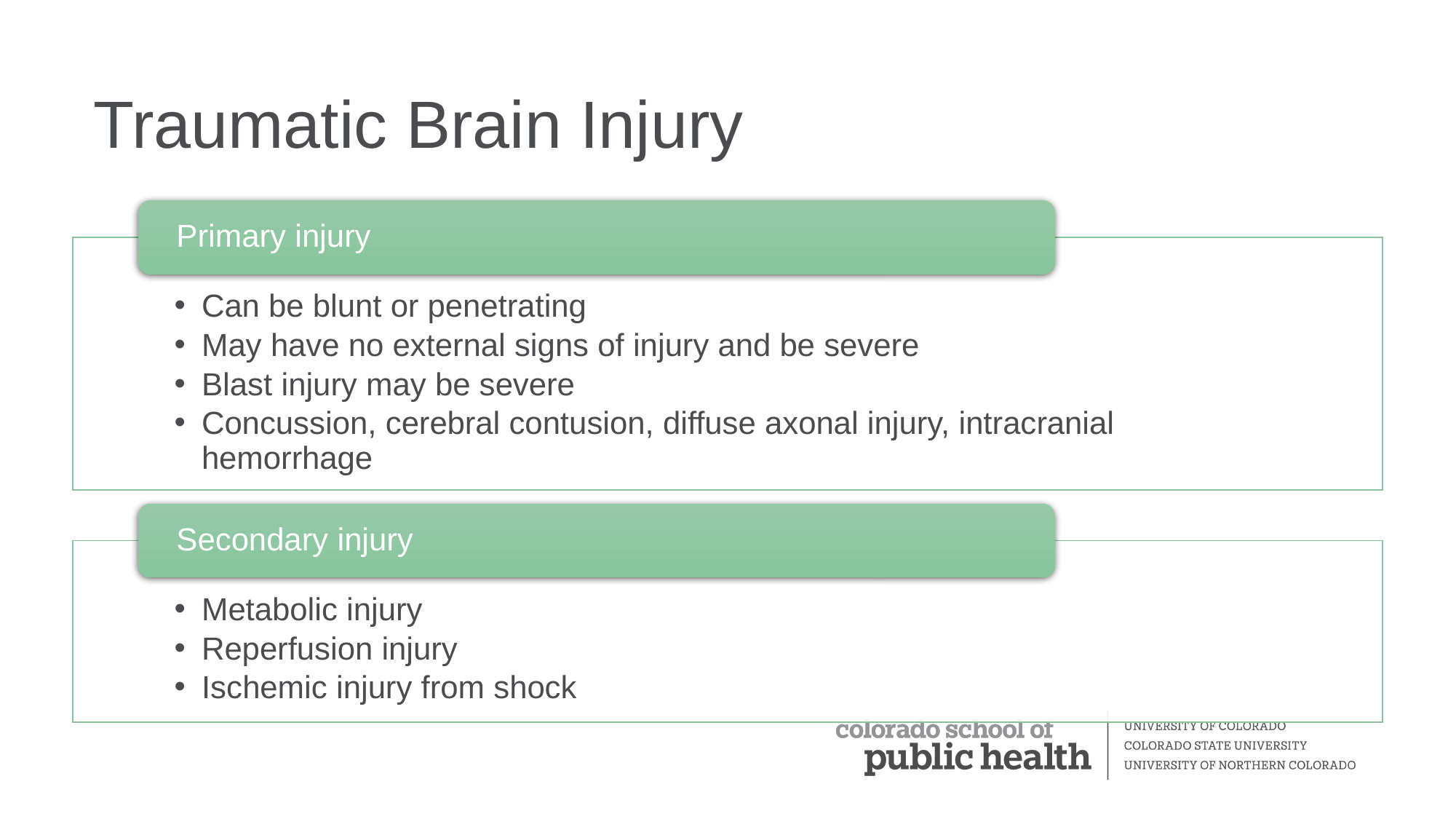

# Traumatic Brain Injury

Primary injury

Can be blunt or penetrating
May have no external signs of injury and be severe
Blast injury may be severe
Concussion, cerebral contusion, diffuse axonal injury, intracranial hemorrhage

Secondary injury

Metabolic injury
Reperfusion injury
Ischemic injury from shock